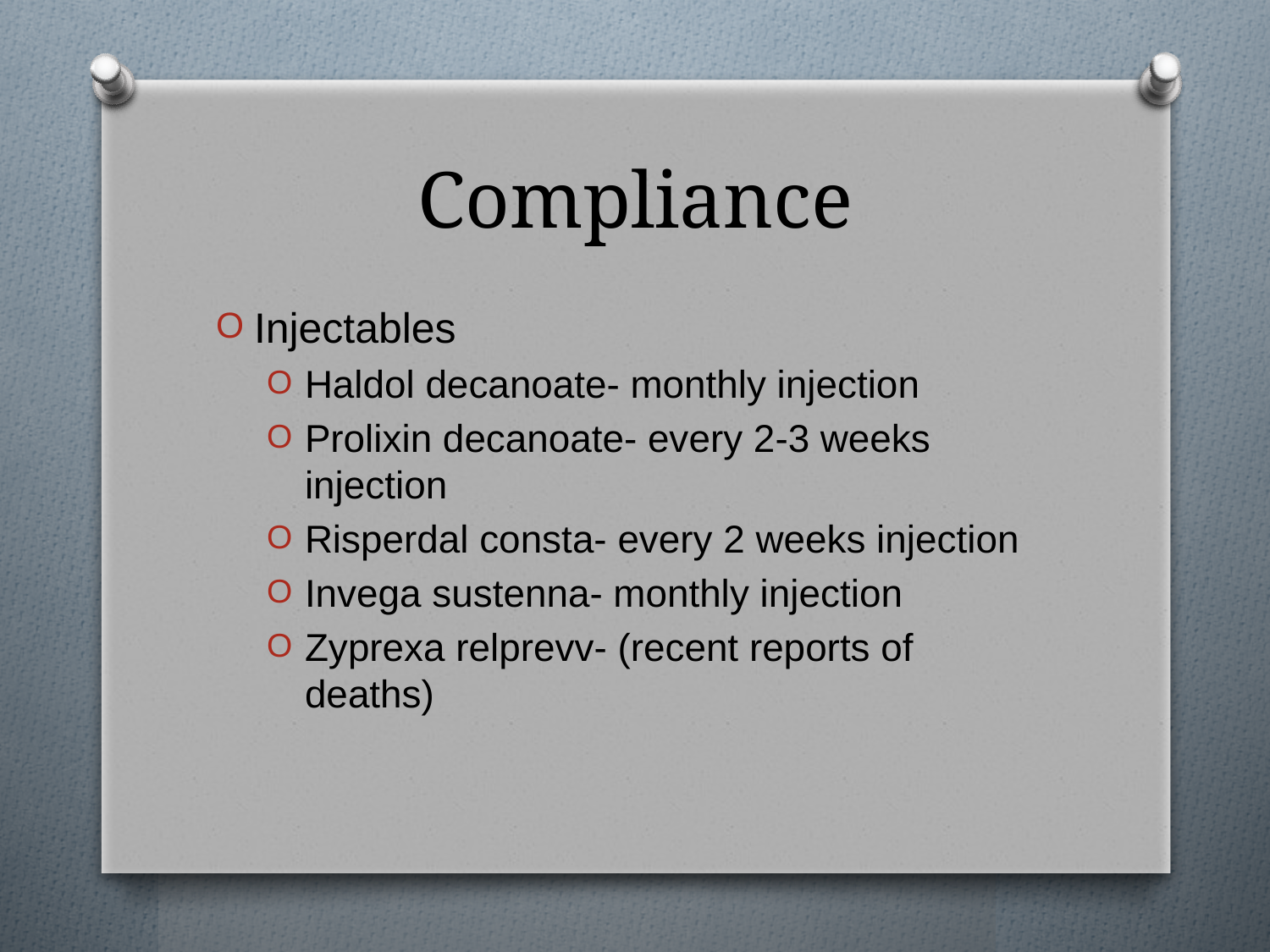

# Compliance
Injectables
Haldol decanoate- monthly injection
Prolixin decanoate- every 2-3 weeks injection
Risperdal consta- every 2 weeks injection
Invega sustenna- monthly injection
Zyprexa relprevv- (recent reports of deaths)